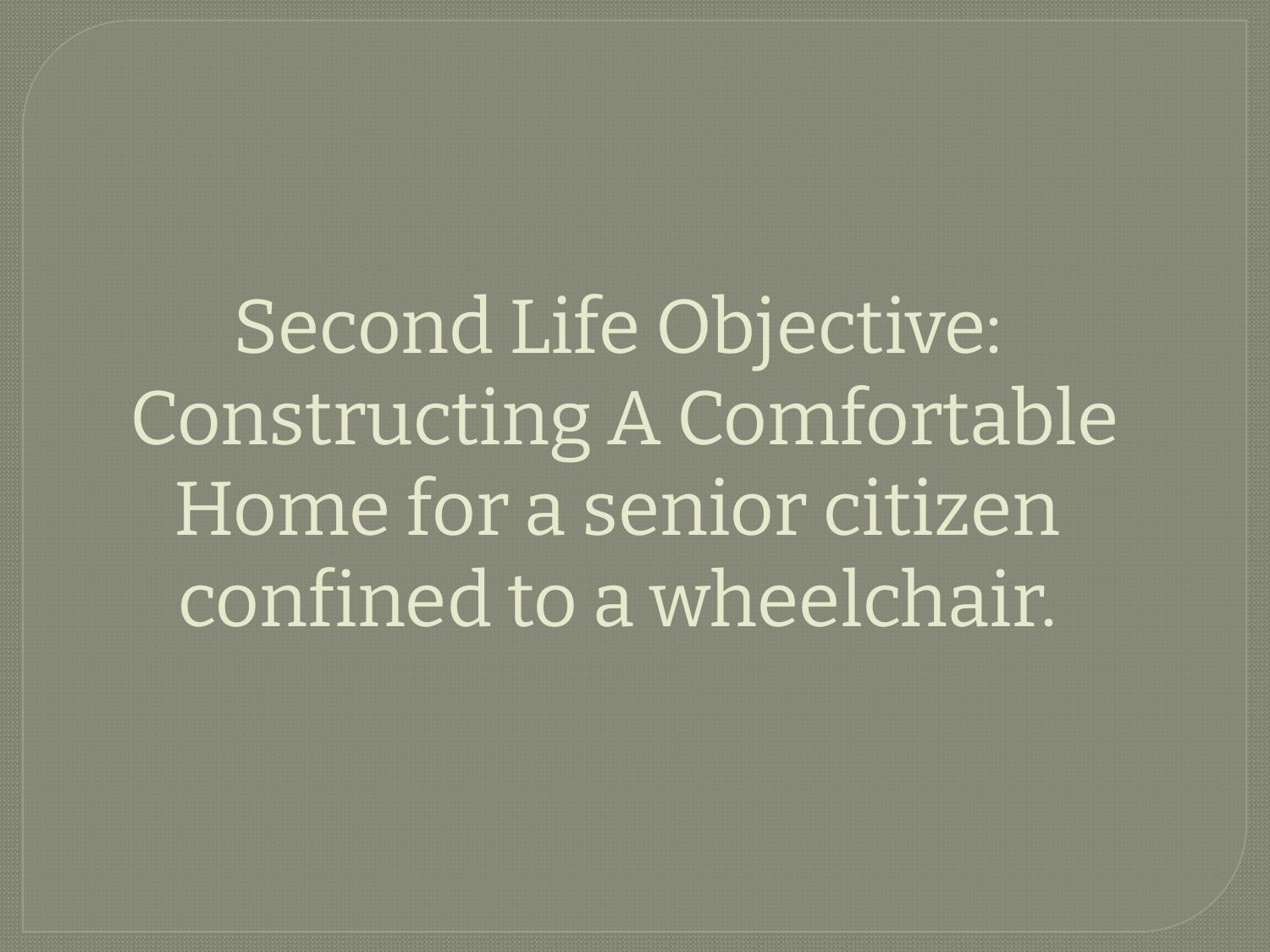

Second Life Objective:
 Constructing A Comfortable Home for a senior citizen confined to a wheelchair.